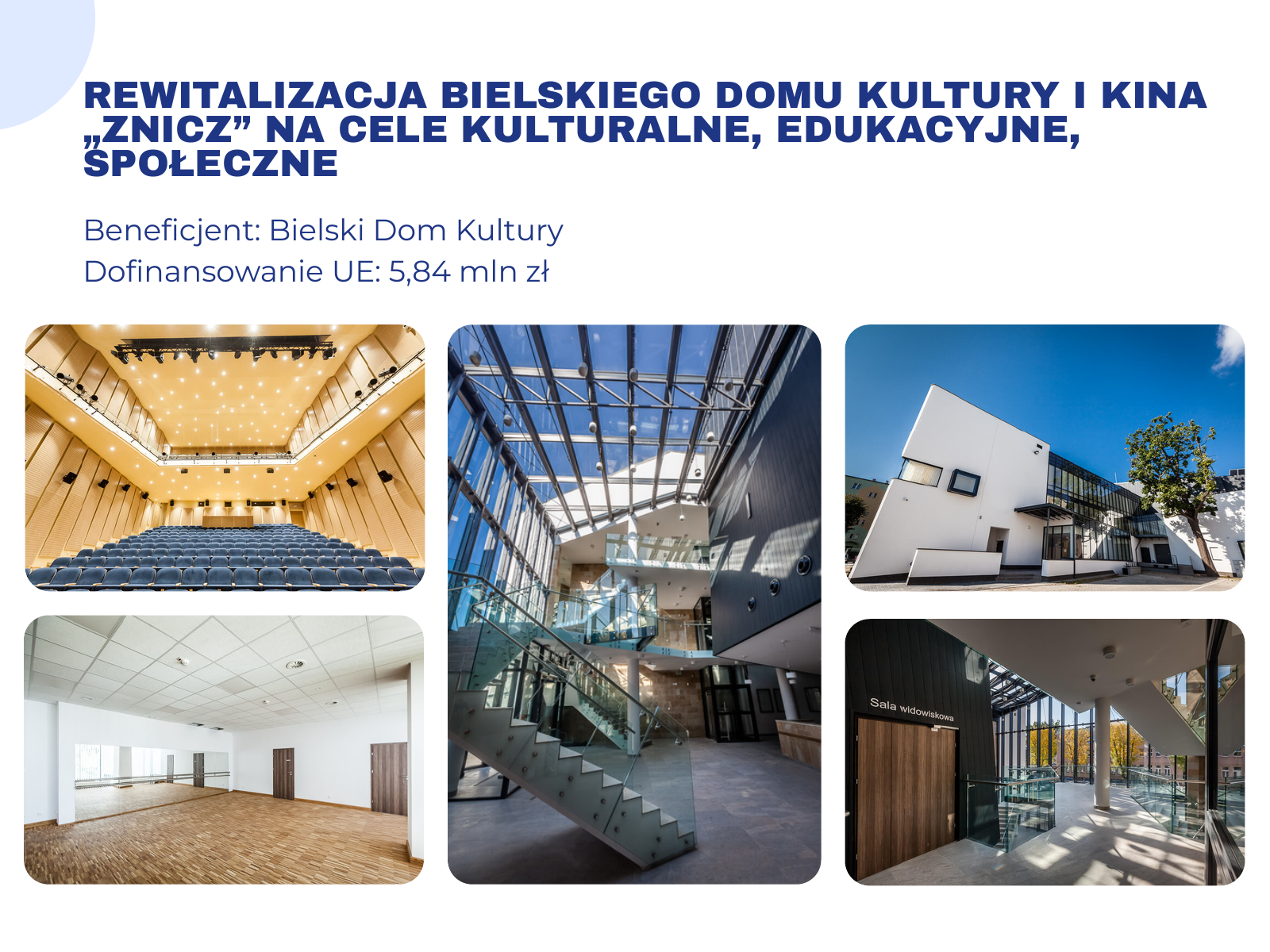

REWITALIZACJA BIELSKIEGO DOMU KULTURY I KINA „ZNICZ” NA CELE KULTURALNE, EDUKACYJNE, SPOŁECZNE
Beneficjent: Bielski Dom Kultury
Dofinansowanie UE: 5,84 mln zł